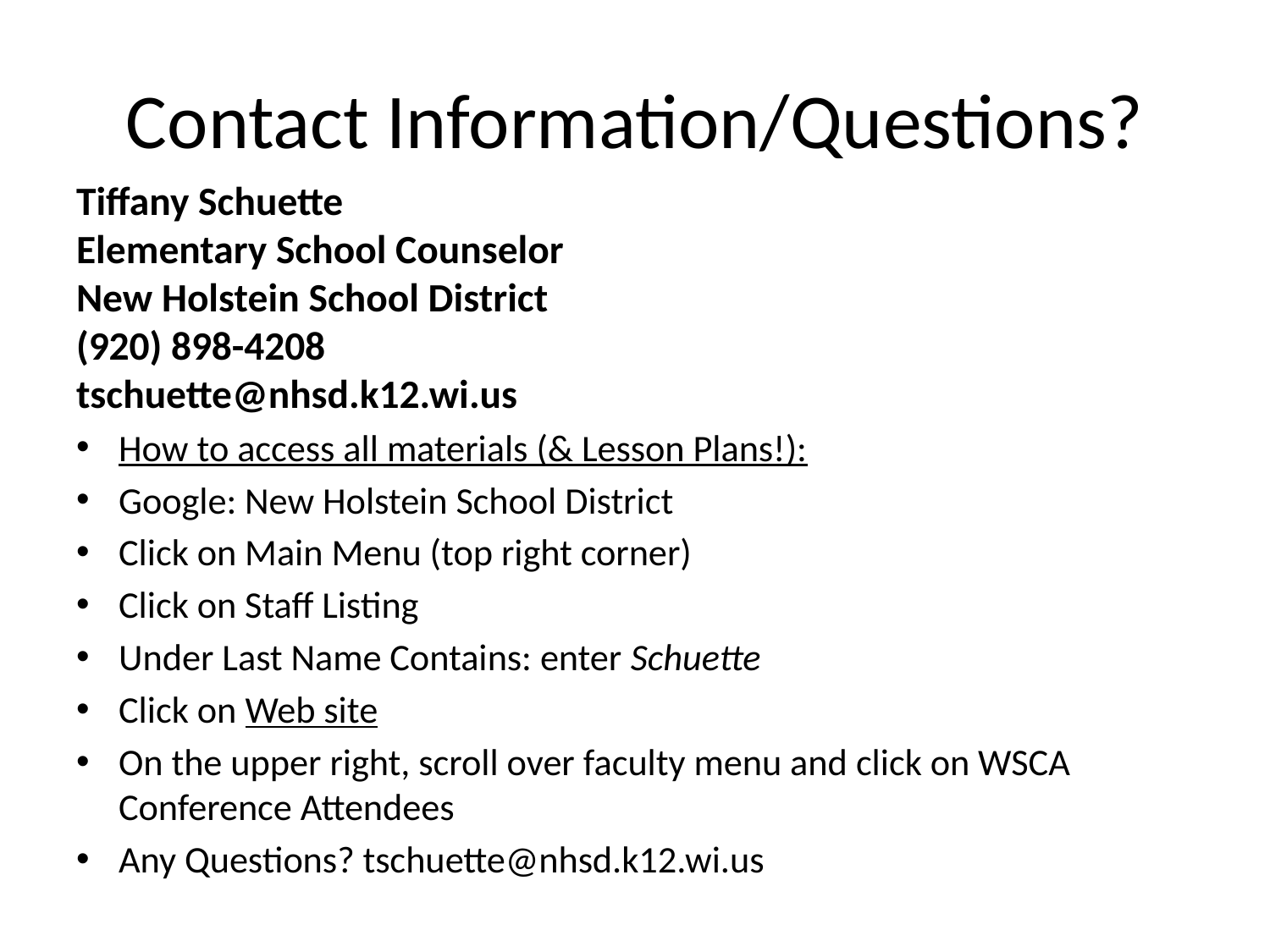

# Contact Information/Questions?
Tiffany Schuette
Elementary School Counselor
New Holstein School District
(920) 898-4208
tschuette@nhsd.k12.wi.us
How to access all materials (& Lesson Plans!):
Google: New Holstein School District
Click on Main Menu (top right corner)
Click on Staff Listing
Under Last Name Contains: enter Schuette
Click on Web site
On the upper right, scroll over faculty menu and click on WSCA Conference Attendees
Any Questions? tschuette@nhsd.k12.wi.us